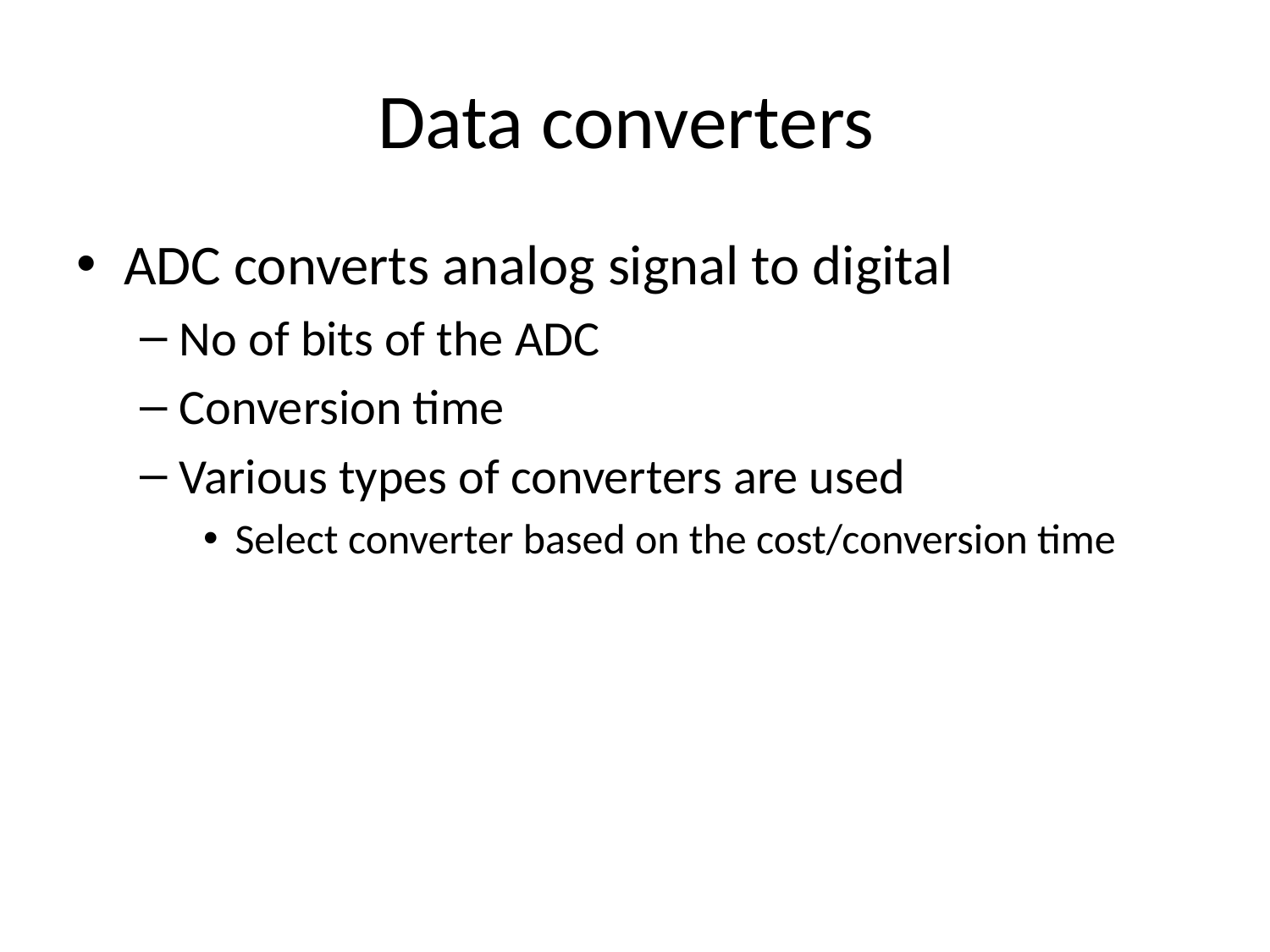

# Data converters
ADC converts analog signal to digital
No of bits of the ADC
Conversion time
Various types of converters are used
Select converter based on the cost/conversion time